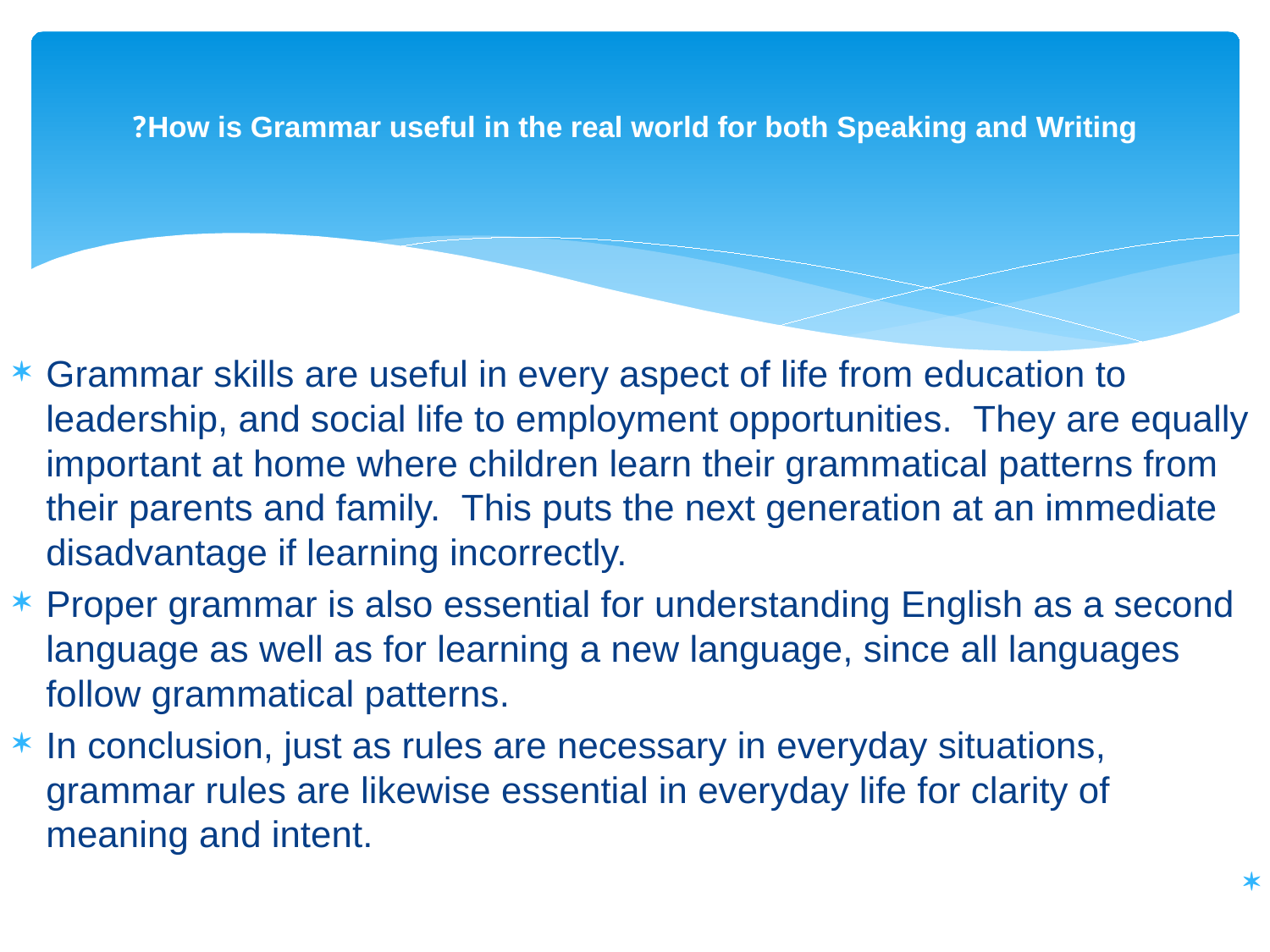

# How is Grammar useful in the real world for both Speaking and Writing?

Grammar skills are useful in every aspect of life from education to leadership, and social life to employment opportunities.  They are equally important at home where children learn their grammatical patterns from their parents and family.  This puts the next generation at an immediate disadvantage if learning incorrectly.
Proper grammar is also essential for understanding English as a second language as well as for learning a new language, since all languages follow grammatical patterns.
In conclusion, just as rules are necessary in everyday situations, grammar rules are likewise essential in everyday life for clarity of meaning and intent.